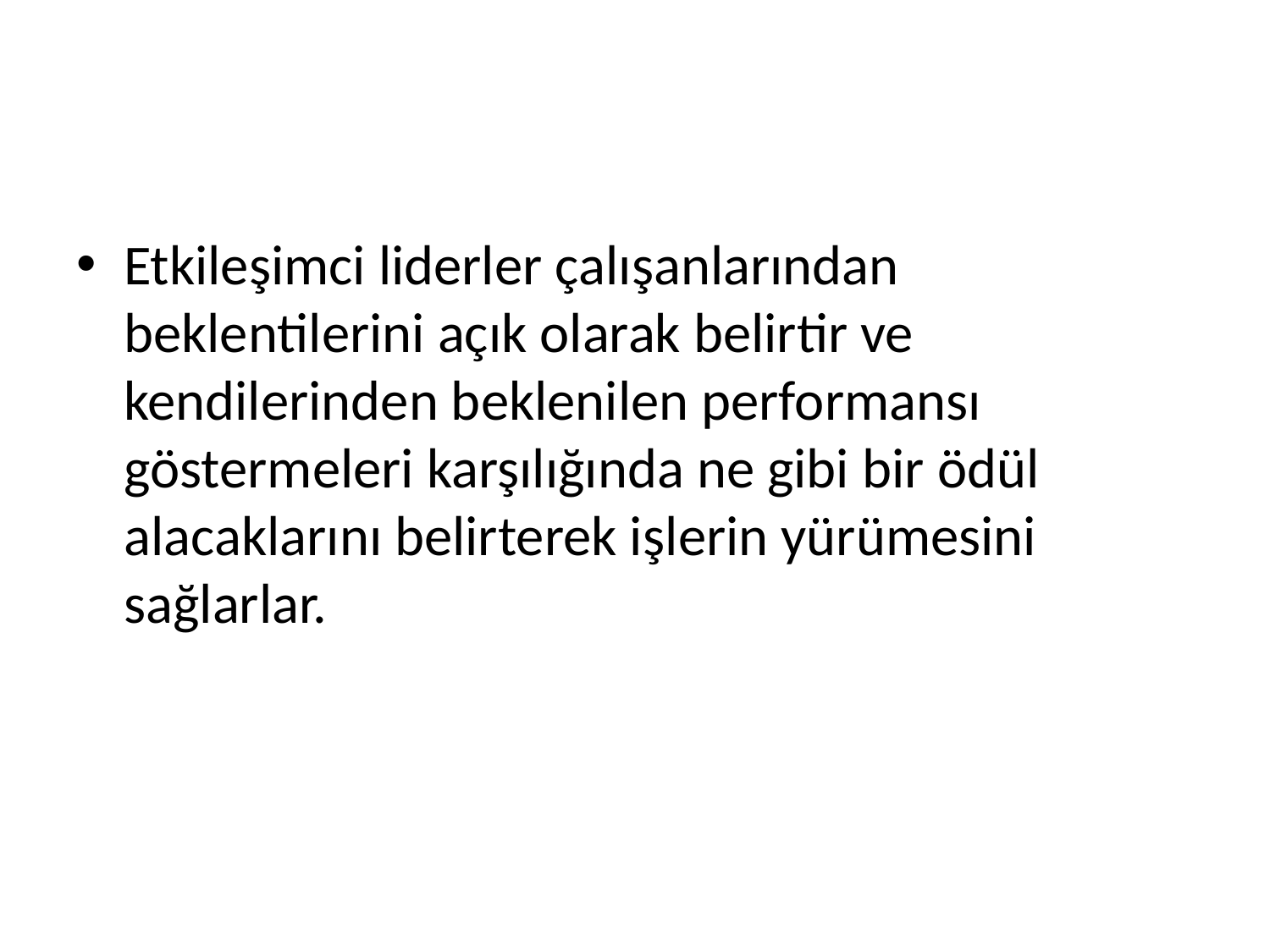

#
Etkileşimci liderler çalışanlarından beklentilerini açık olarak belirtir ve kendilerinden beklenilen performansı göstermeleri karşılığında ne gibi bir ödül alacaklarını belirterek işlerin yürümesini sağlarlar.